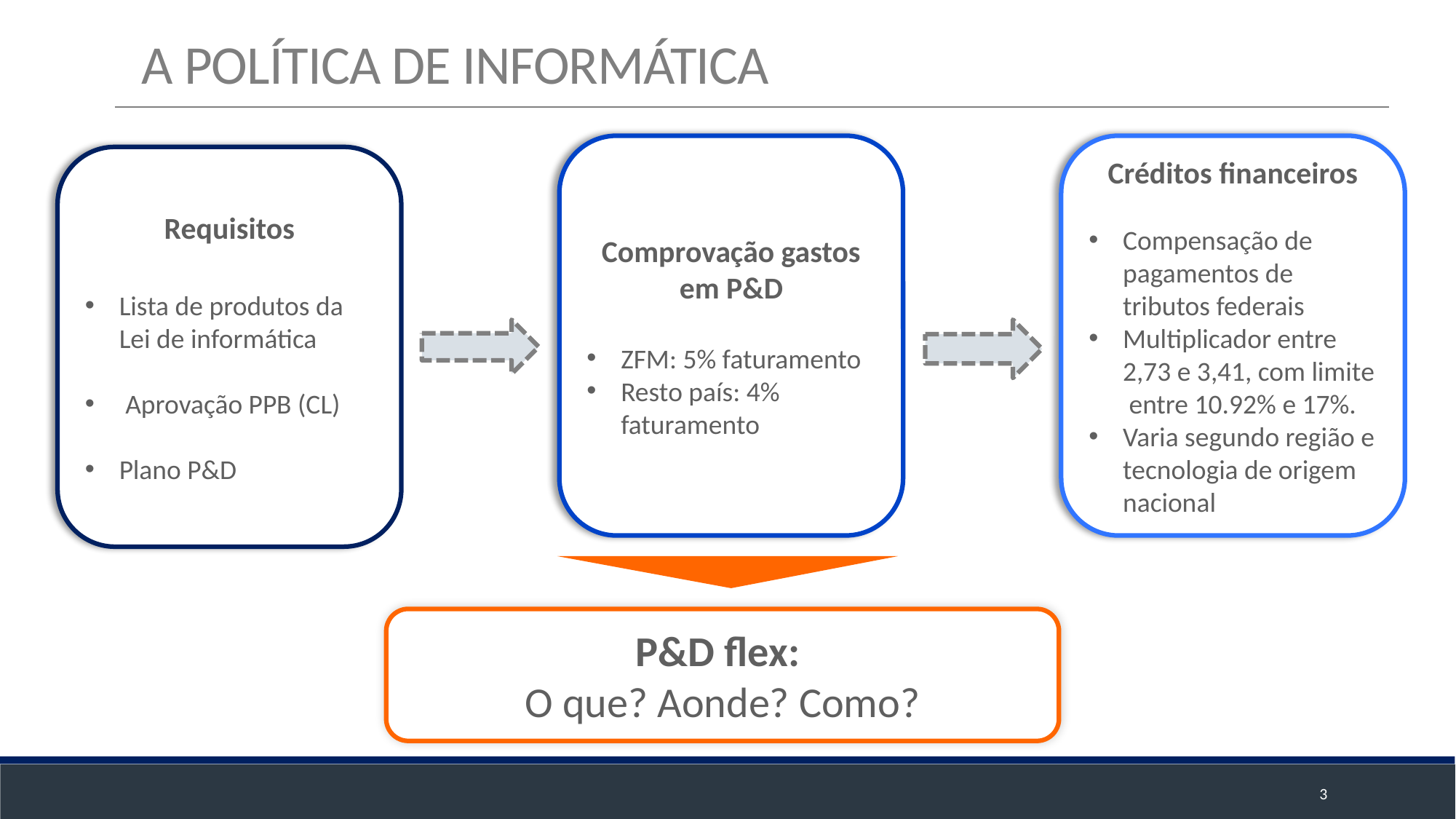

A POLÍTICA DE INFORMÁTICA
Comprovação gastos em P&D
ZFM: 5% faturamento
Resto país: 4% faturamento
Créditos financeiros

Compensação de pagamentos de tributos federais
Multiplicador entre 2,73 e 3,41, com limite  entre 10.92% e 17%.
Varia segundo região e tecnologia de origem nacional
Requisitos

Lista de produtos da Lei de informática
 Aprovação PPB (CL)
Plano P&D

P&D flex:
O que? Aonde? Como?
3